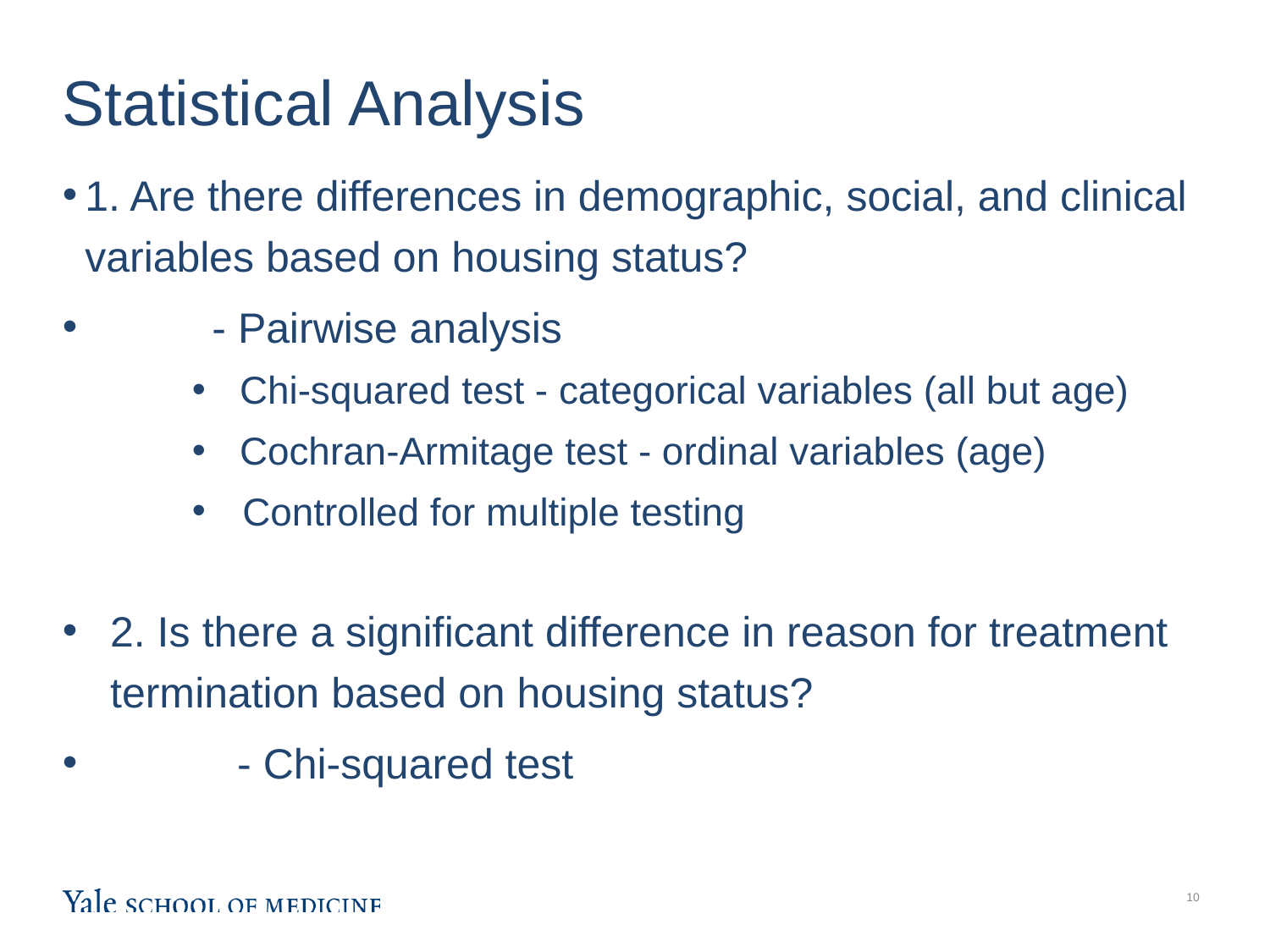

# Statistical Analysis
1. Are there differences in demographic, social, and clinical variables based on housing status?
	- Pairwise analysis
Chi-squared test - categorical variables (all but age)
Cochran-Armitage test - ordinal variables (age)
 Controlled for multiple testing

2. Is there a significant difference in reason for treatment termination based on housing status?
	- Chi-squared test

10